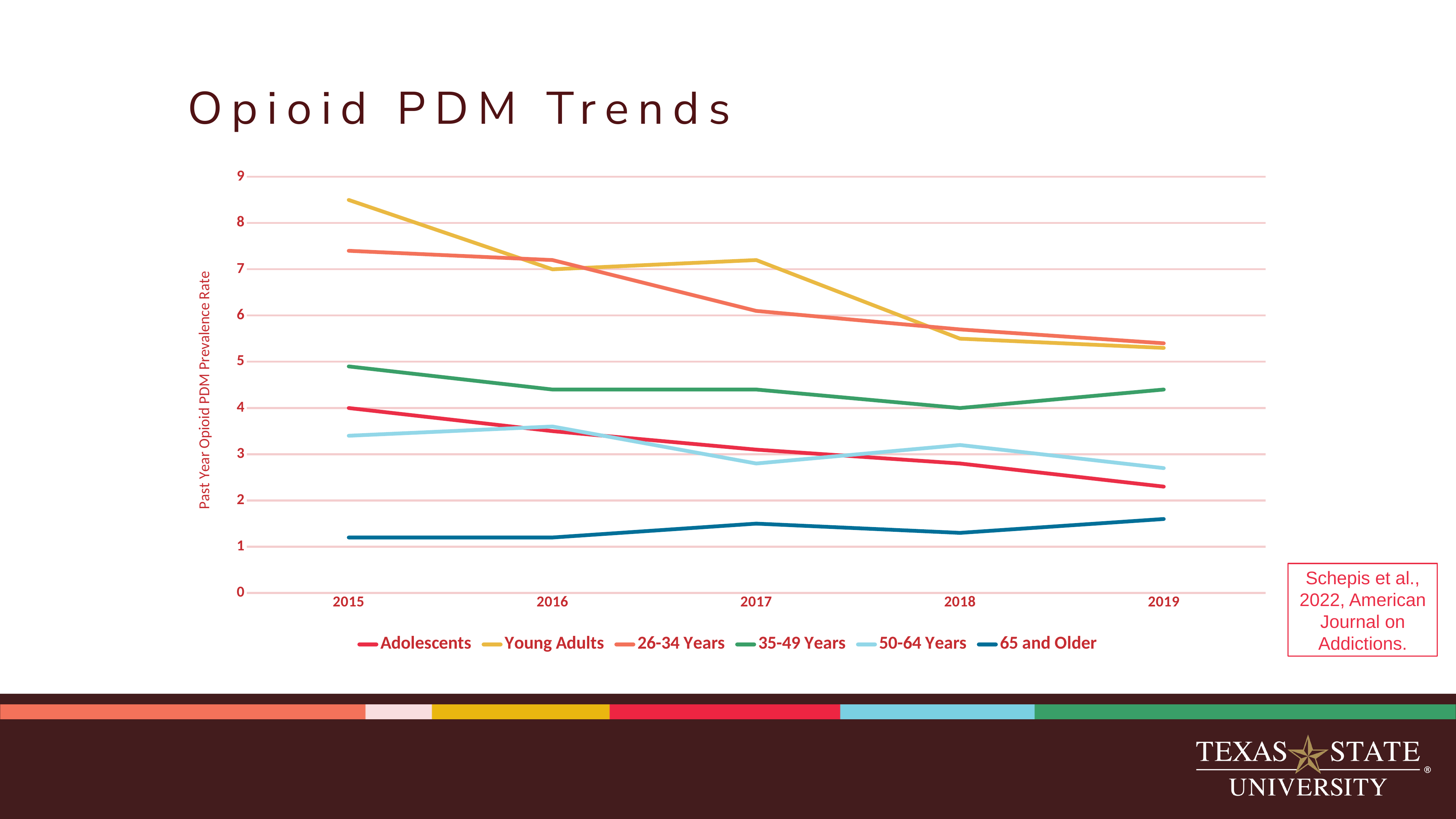

# Opioid PDM Trends

### Chart

| Category | Adolescents | Young Adults | 26-34 Years | 35-49 Years | 50-64 Years | 65 and Older |
|---|---|---|---|---|---|---|
| 2015 | 4.0 | 8.5 | 7.4 | 4.9 | 3.4 | 1.2 |
| 2016 | 3.5 | 7.0 | 7.2 | 4.4 | 3.6 | 1.2 |
| 2017 | 3.1 | 7.2 | 6.1 | 4.4 | 2.8 | 1.5 |
| 2018 | 2.8 | 5.5 | 5.7 | 4.0 | 3.2 | 1.3 |
| 2019 | 2.3 | 5.3 | 5.4 | 4.4 | 2.7 | 1.6 |
Schepis et al., 2022, American Journal on Addictions.